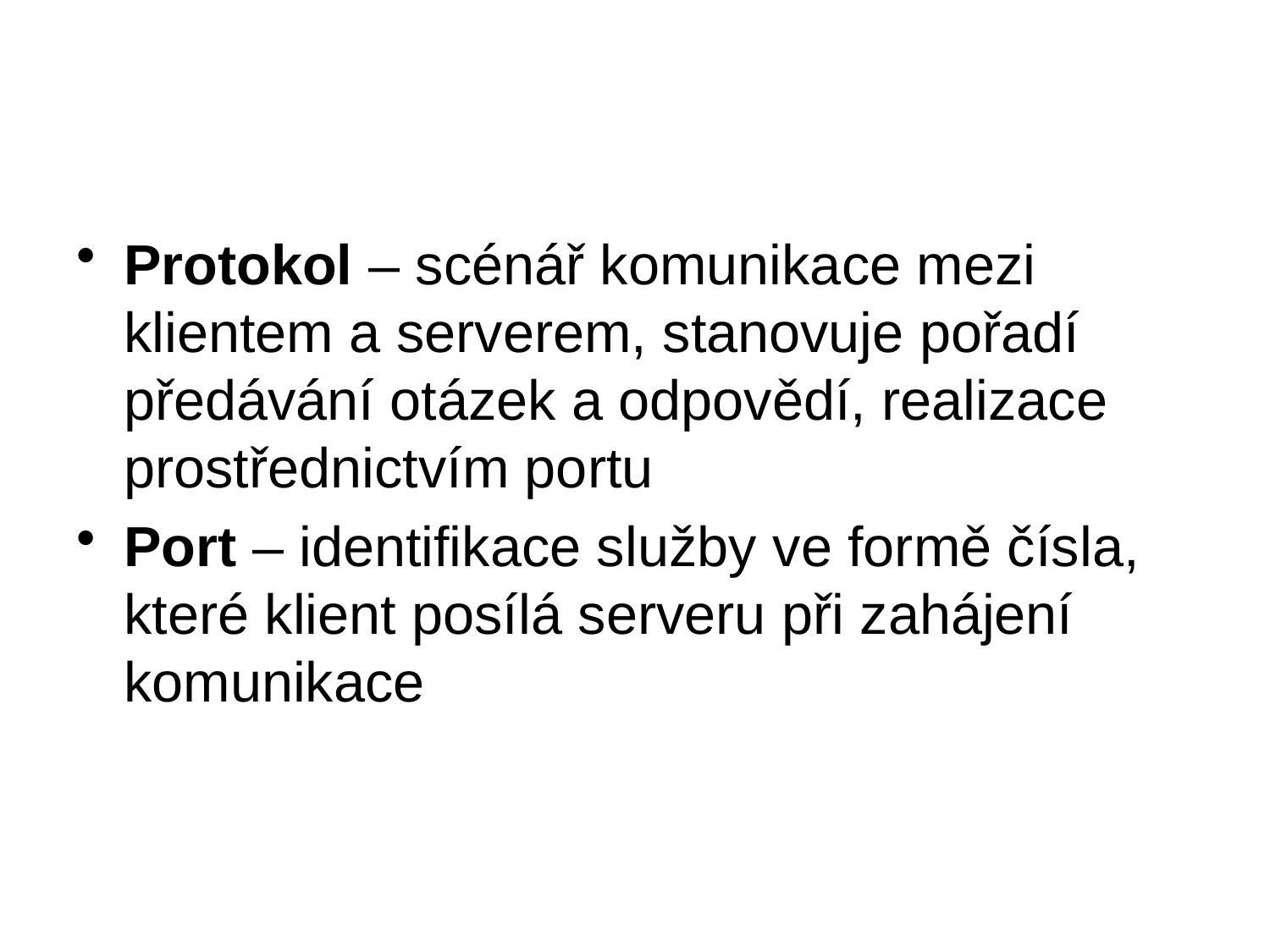

#
Protokol – scénář komunikace mezi klientem a serverem, stanovuje pořadí předávání otázek a odpovědí, realizace prostřednictvím portu
Port – identifikace služby ve formě čísla, které klient posílá serveru při zahájení komunikace